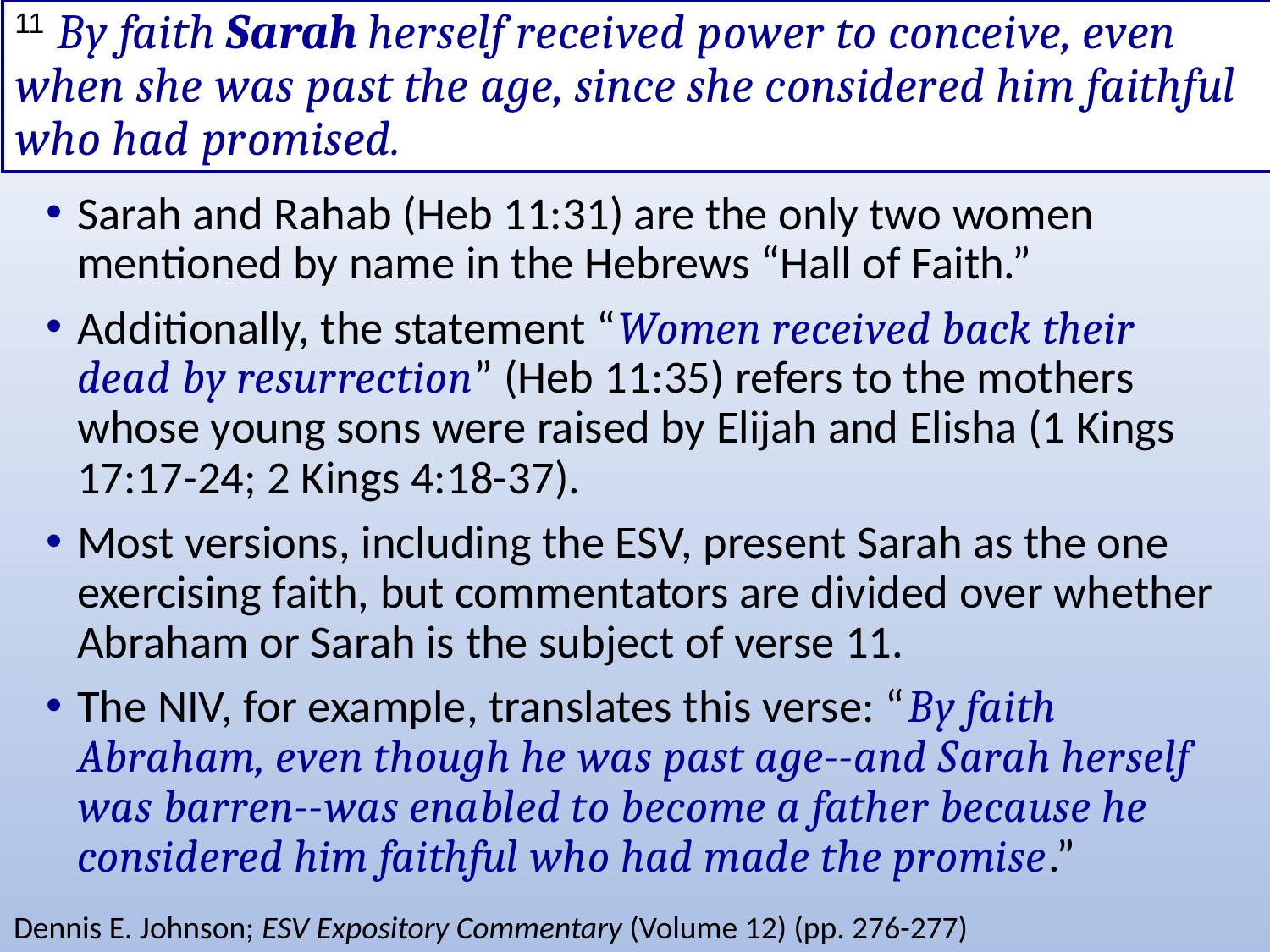

# 11 By faith Sarah herself received power to conceive, even when she was past the age, since she considered him faithful who had promised.
Sarah and Rahab (Heb 11:31) are the only two women mentioned by name in the Hebrews “Hall of Faith.”
Additionally, the statement “Women received back their dead by resurrection” (Heb 11:35) refers to the mothers whose young sons were raised by Elijah and Elisha (1 Kings 17:17-24; 2 Kings 4:18-37).
Most versions, including the ESV, present Sarah as the one exercising faith, but commentators are divided over whether Abraham or Sarah is the subject of verse 11.
The NIV, for example, translates this verse: “By faith Abraham, even though he was past age--and Sarah herself was barren--was enabled to become a father because he considered him faithful who had made the promise.”
Dennis E. Johnson; ESV Expository Commentary (Volume 12) (pp. 276-277)